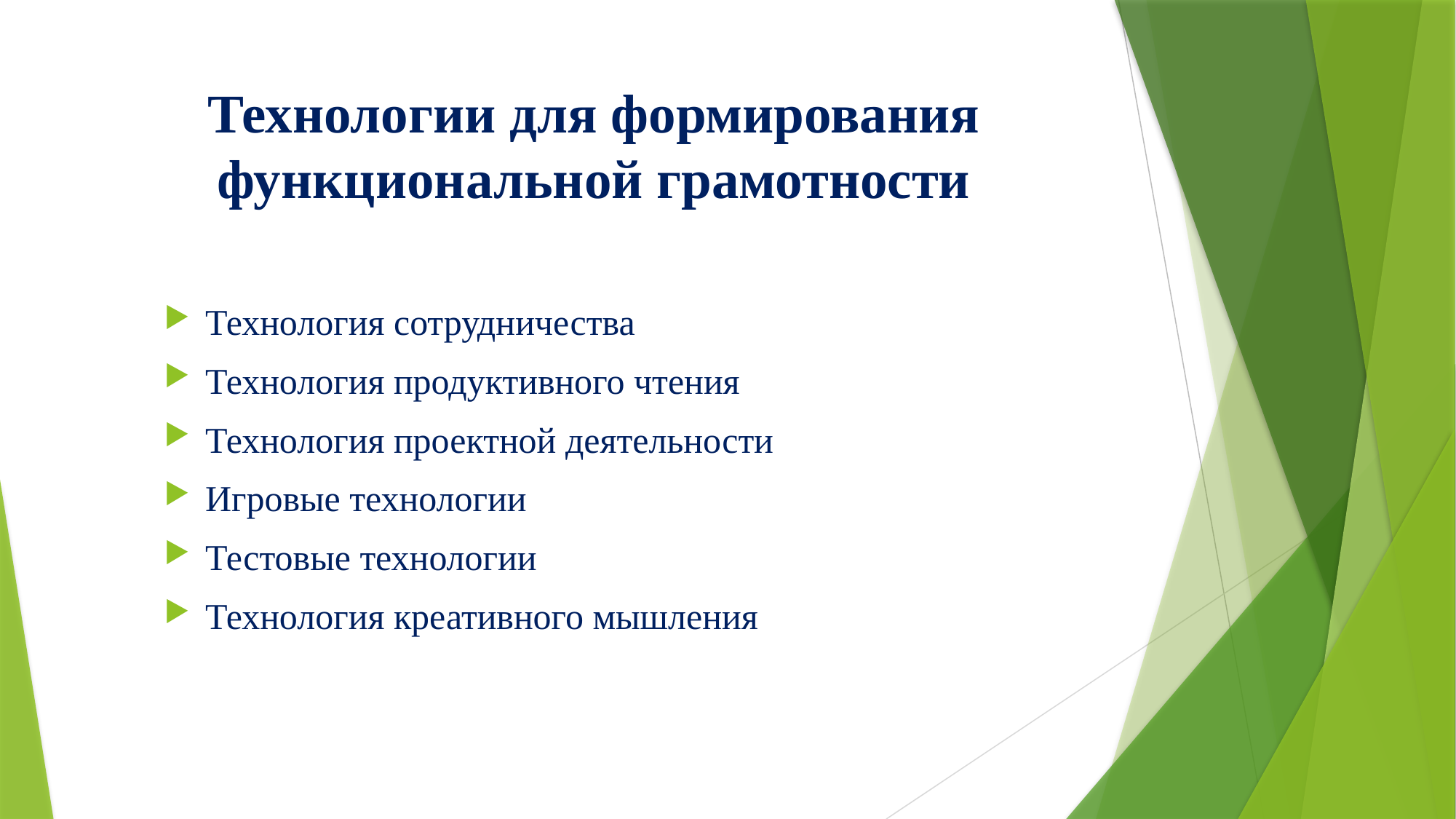

# Технологии для формирования функциональной грамотности
Технология сотрудничества
Технология продуктивного чтения
Технология проектной деятельности
Игровые технологии
Тестовые технологии
Технология креативного мышления